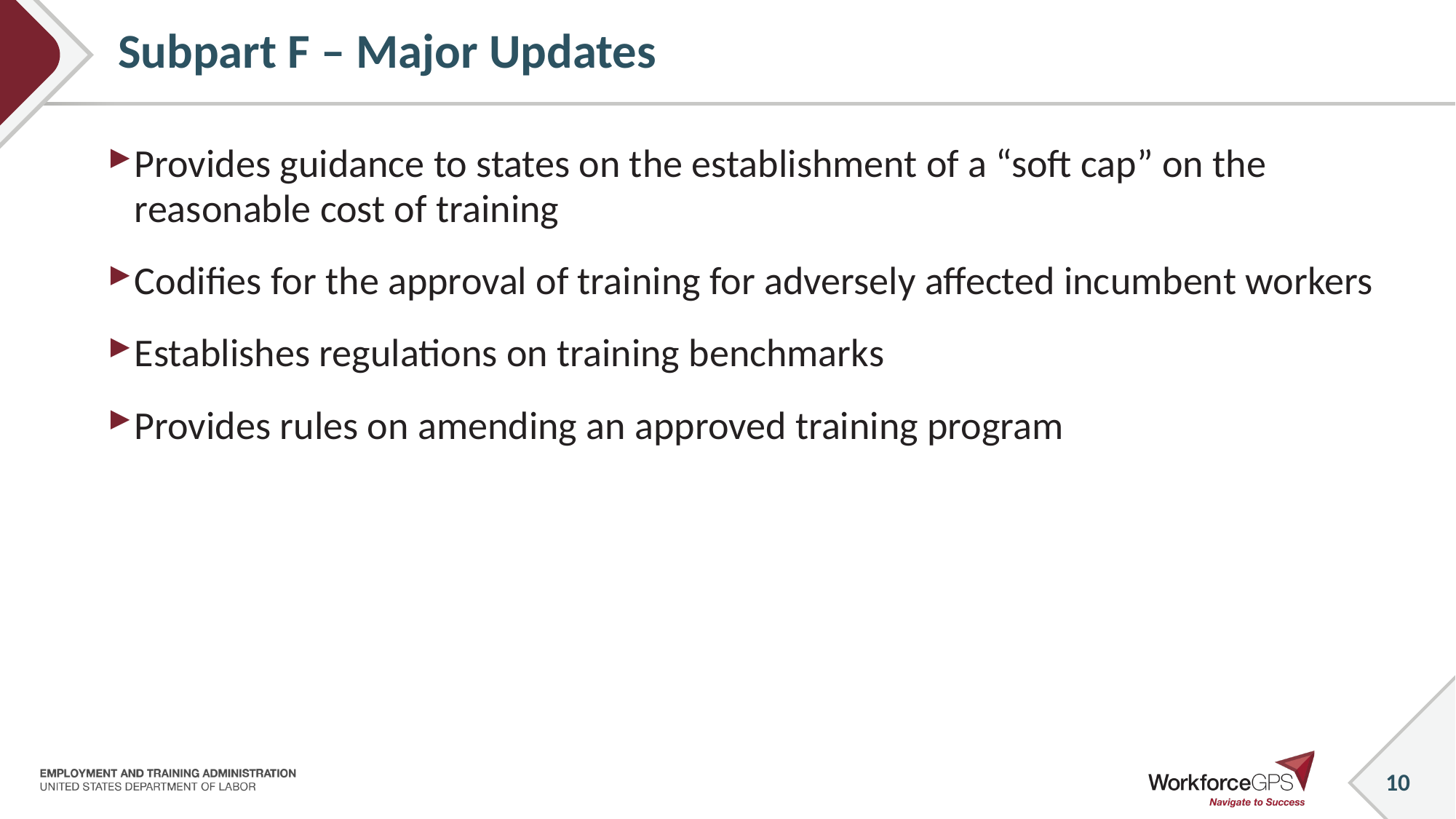

10
# Subpart F – Major Updates
Provides guidance to states on the establishment of a “soft cap” on the reasonable cost of training
Codifies for the approval of training for adversely affected incumbent workers
Establishes regulations on training benchmarks
Provides rules on amending an approved training program